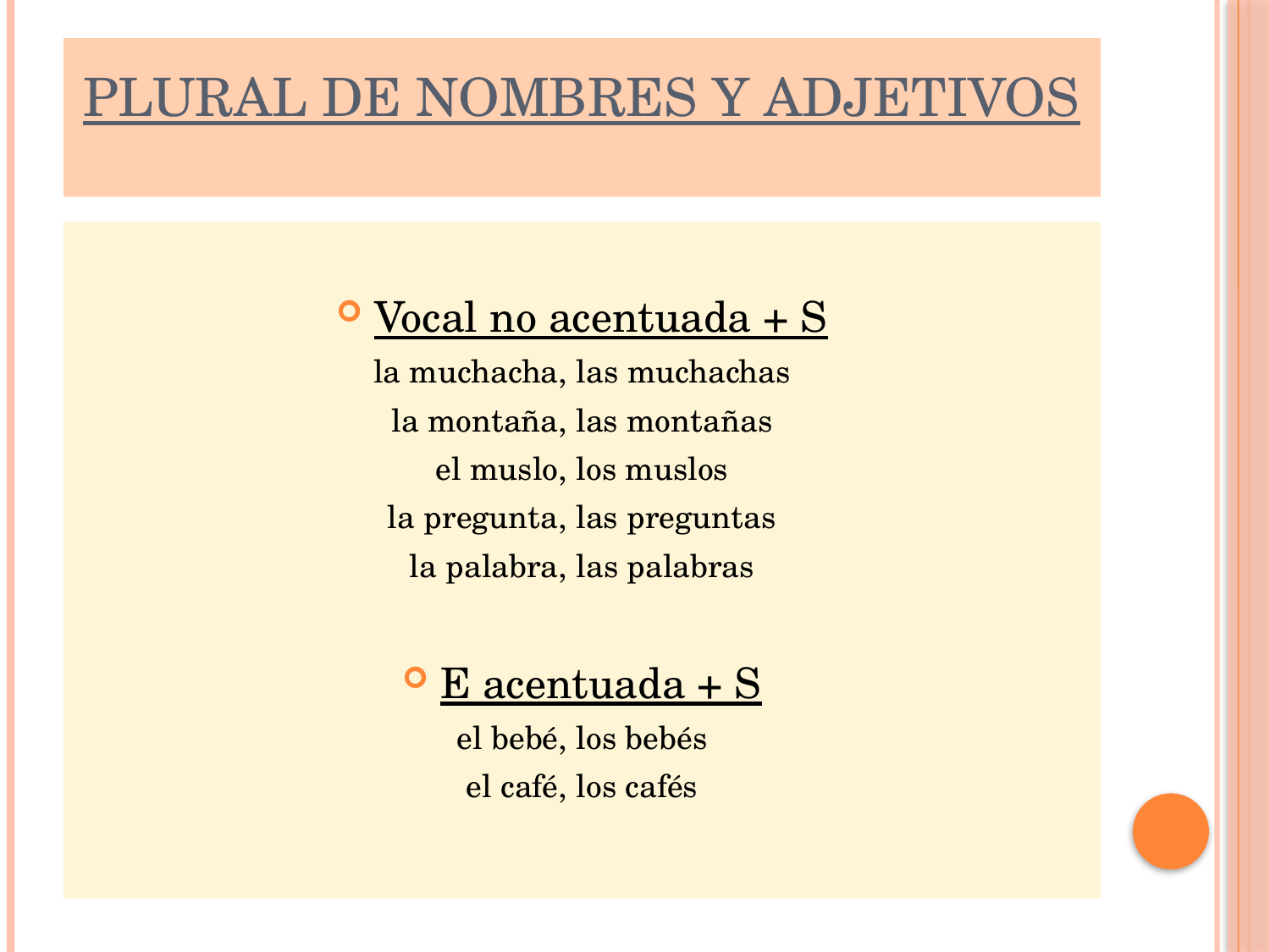

# PLURAL DE NOMBRES Y ADJETIVOS

Vocal no acentuada + S
la muchacha, las muchachas
la montaña, las montañas
el muslo, los muslos
la pregunta, las preguntas
la palabra, las palabras

E acentuada + S
el bebé, los bebés
el café, los cafés